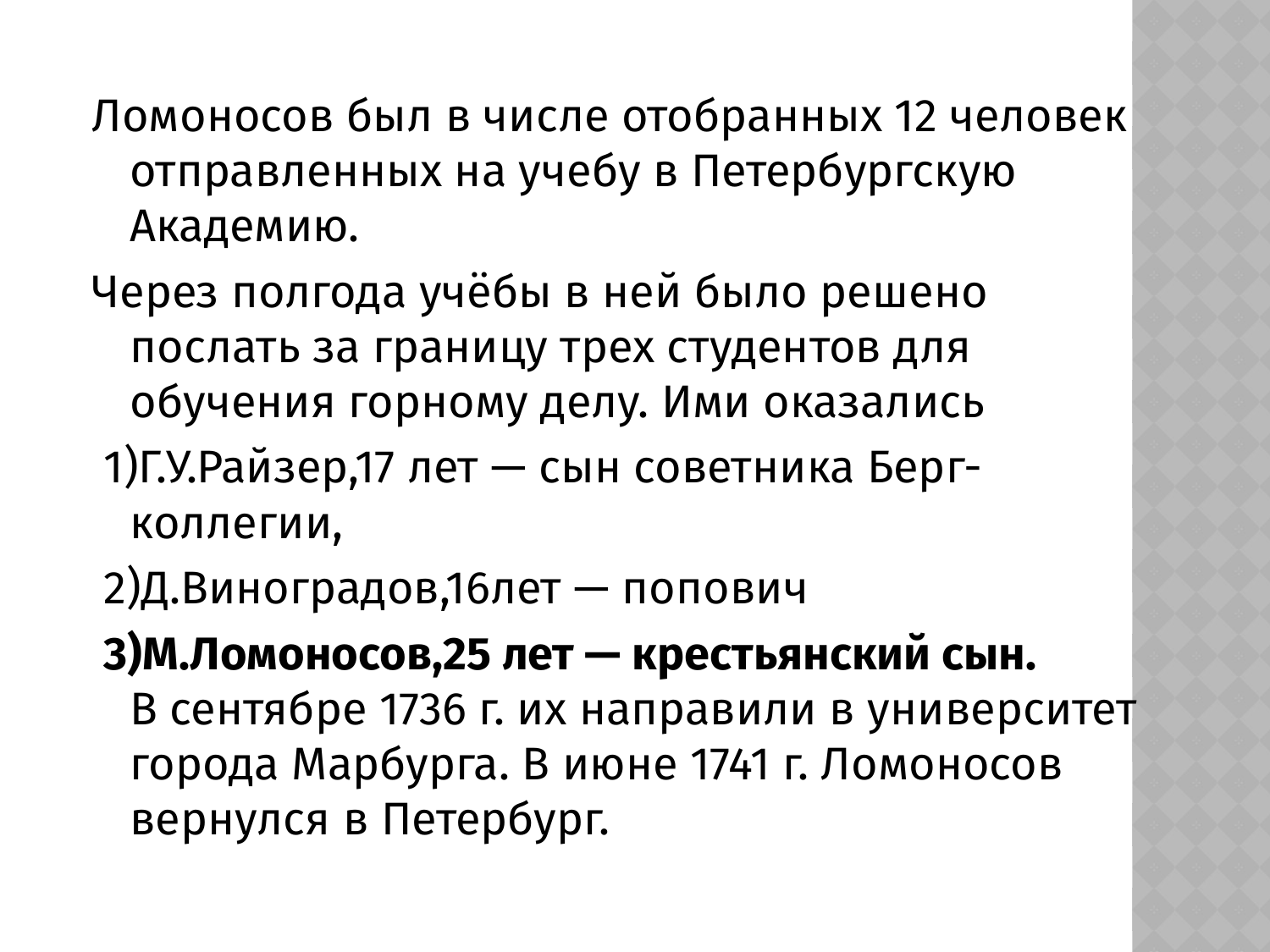

Ломоносов был в числе отобранных 12 человек отправленных на учебу в Петербургскую Академию.
Через полгода учёбы в ней было решено послать за границу трех студентов для обучения горному делу. Ими оказались
 1)Г.У.Райзер,17 лет — сын советника Берг-коллегии,
 2)Д.Виноградов,16лет — попович
 3)М.Ломоносов,25 лет — крестьянский сын. В сентябре 1736 г. их направили в университет города Марбурга. В июне 1741 г. Ломоносов вернулся в Петербург.